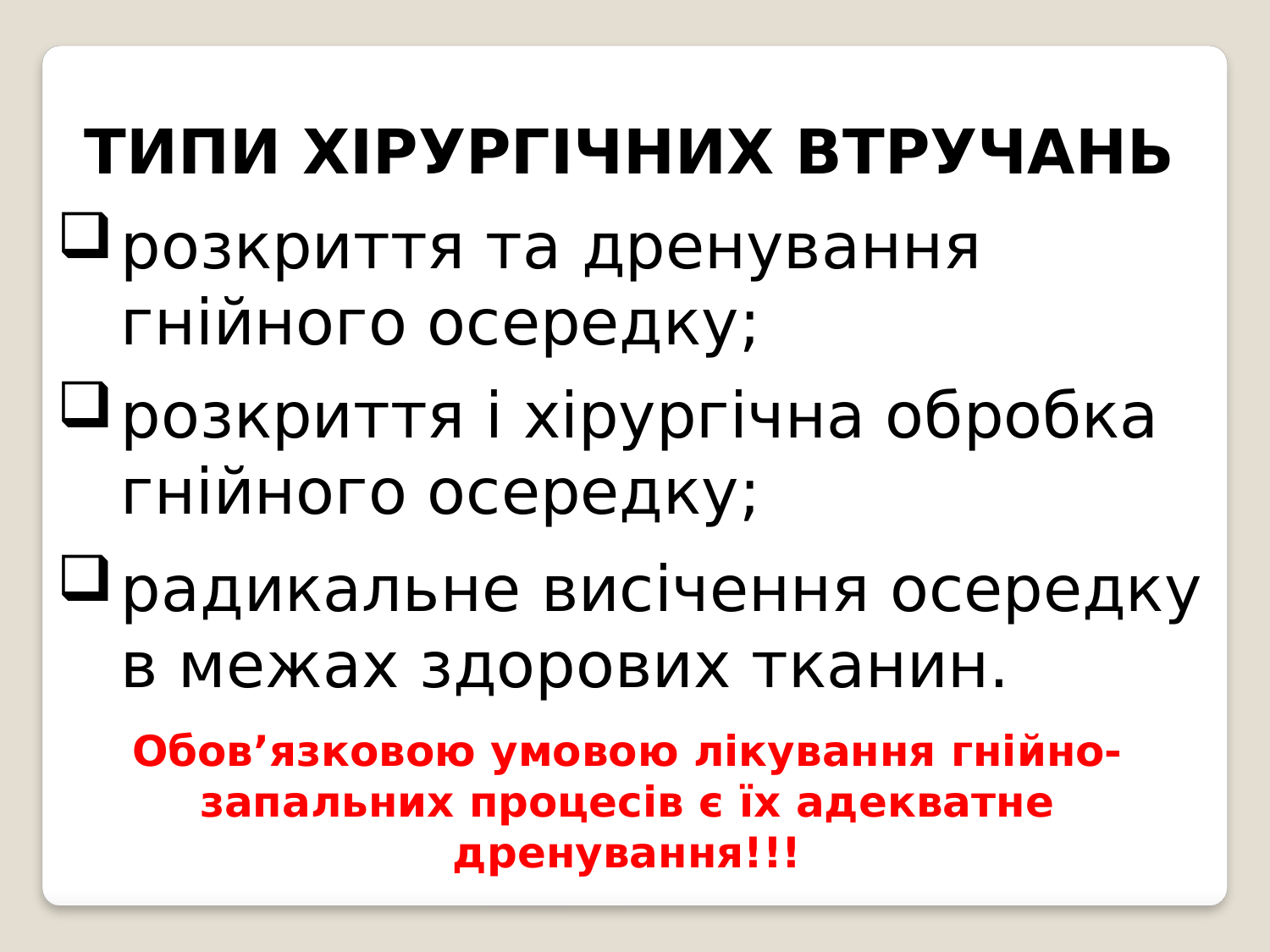

ТИПИ ХІРУРГІЧНИХ ВТРУЧАНЬ

розкриття та дренування гнійного осередку;

розкриття і хірургічна обробка гнійного осередку;

радикальне висічення осередку в межах здорових тканин.
Обов’язковою умовою лікування гнійно-запальних процесів є їх адекватне дренування!!!